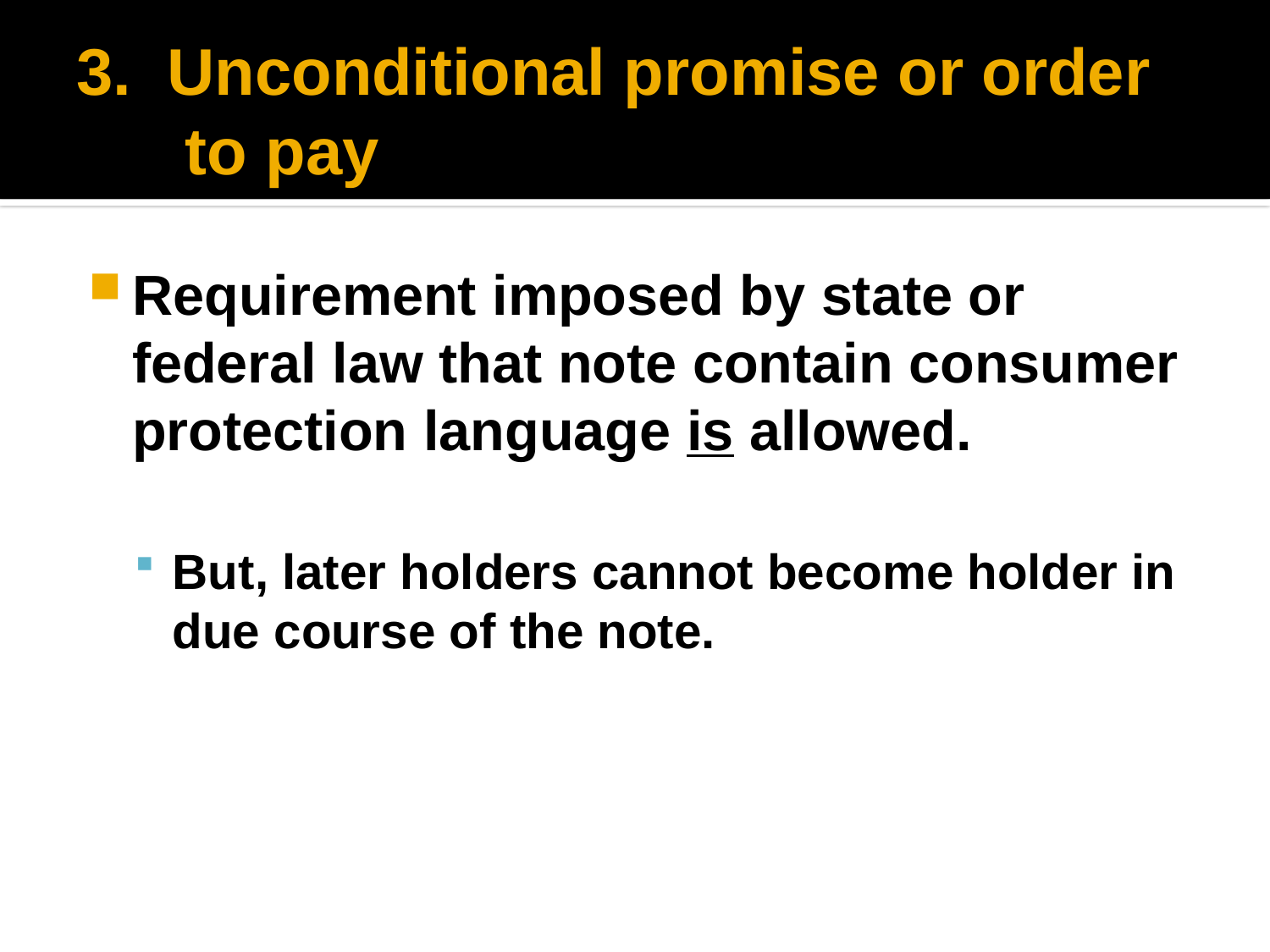

# 3.  Unconditional promise or order to pay
Requirement imposed by state or federal law that note contain consumer protection language is allowed.

But, later holders cannot become holder in due course of the note.